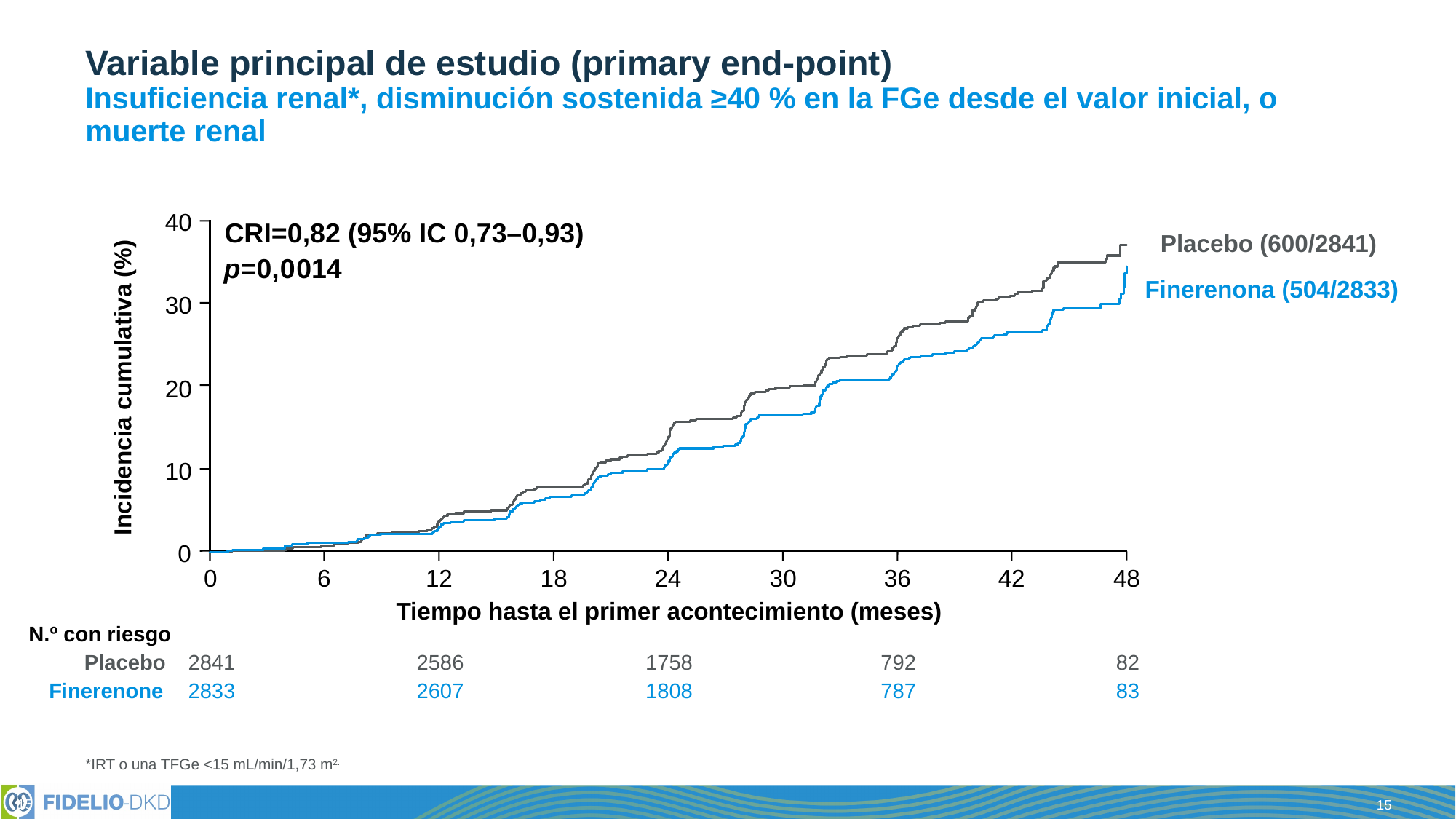

# Variable principal de estudio (primary end-point) Insuficiencia renal*, disminución sostenida ≥40 % en la FGe desde el valor inicial, o muerte renal

40

30

20
Incidencia cumulativa (%)

10

0

0
6
12
18
24
30
36
42
48
Tiempo hasta el primer acontecimiento (meses)
CRI=0,82 (95% IC 0,73–0,93)
Placebo (600/2841)

0
0
1
4
p=0,

Finerenona (504/2833)
N.º con riesgo
Placebo
2841
2586
1758
792
82
Finerenone
2833
2607
1808
787
83
*IRT o una TFGe <15 mL/min/1,73 m2.
15